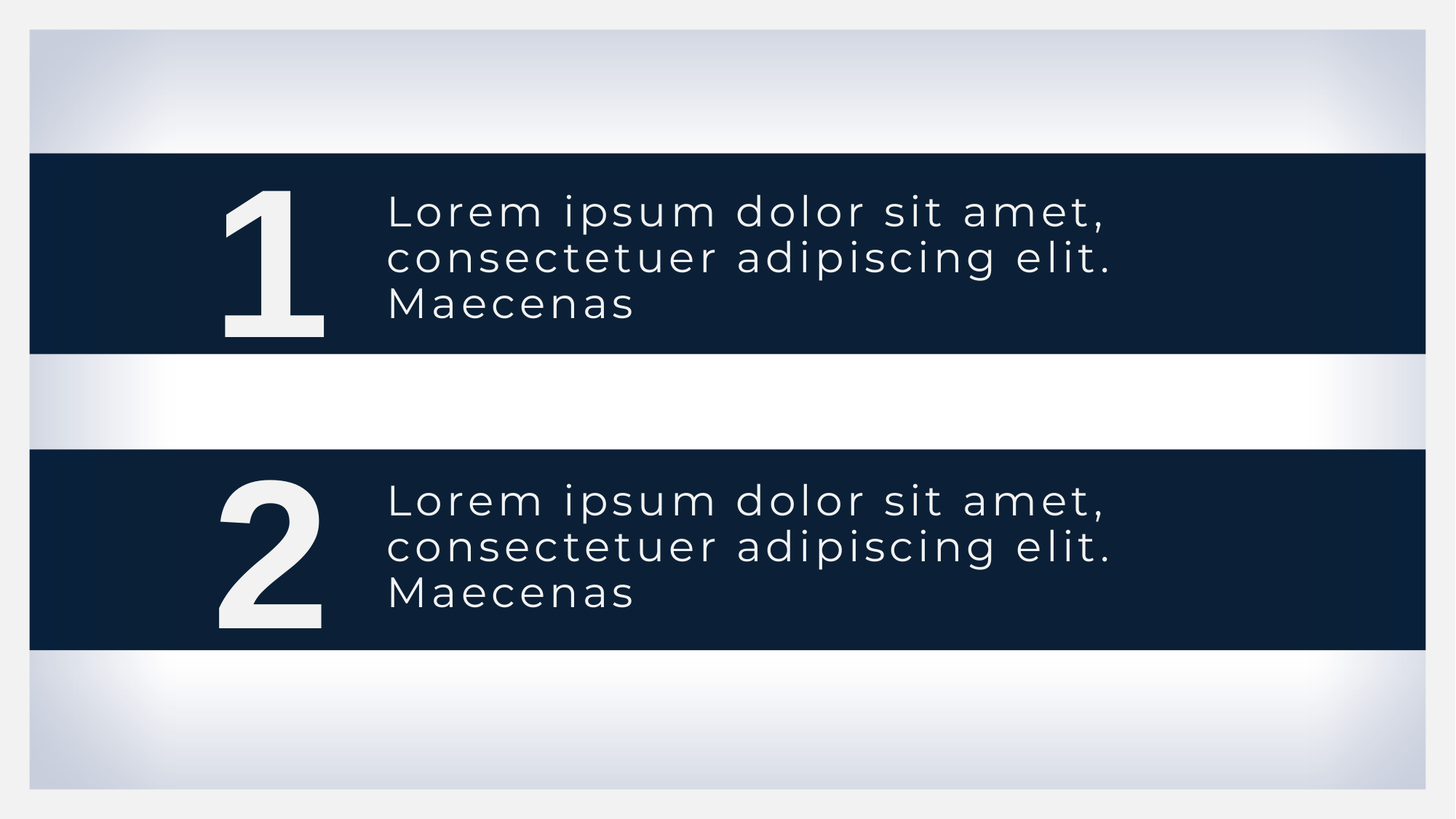

1

Lorem ipsum dolor sit amet, consectetuer adipiscing elit. Maecenas
2

Lorem ipsum dolor sit amet, consectetuer adipiscing elit. Maecenas